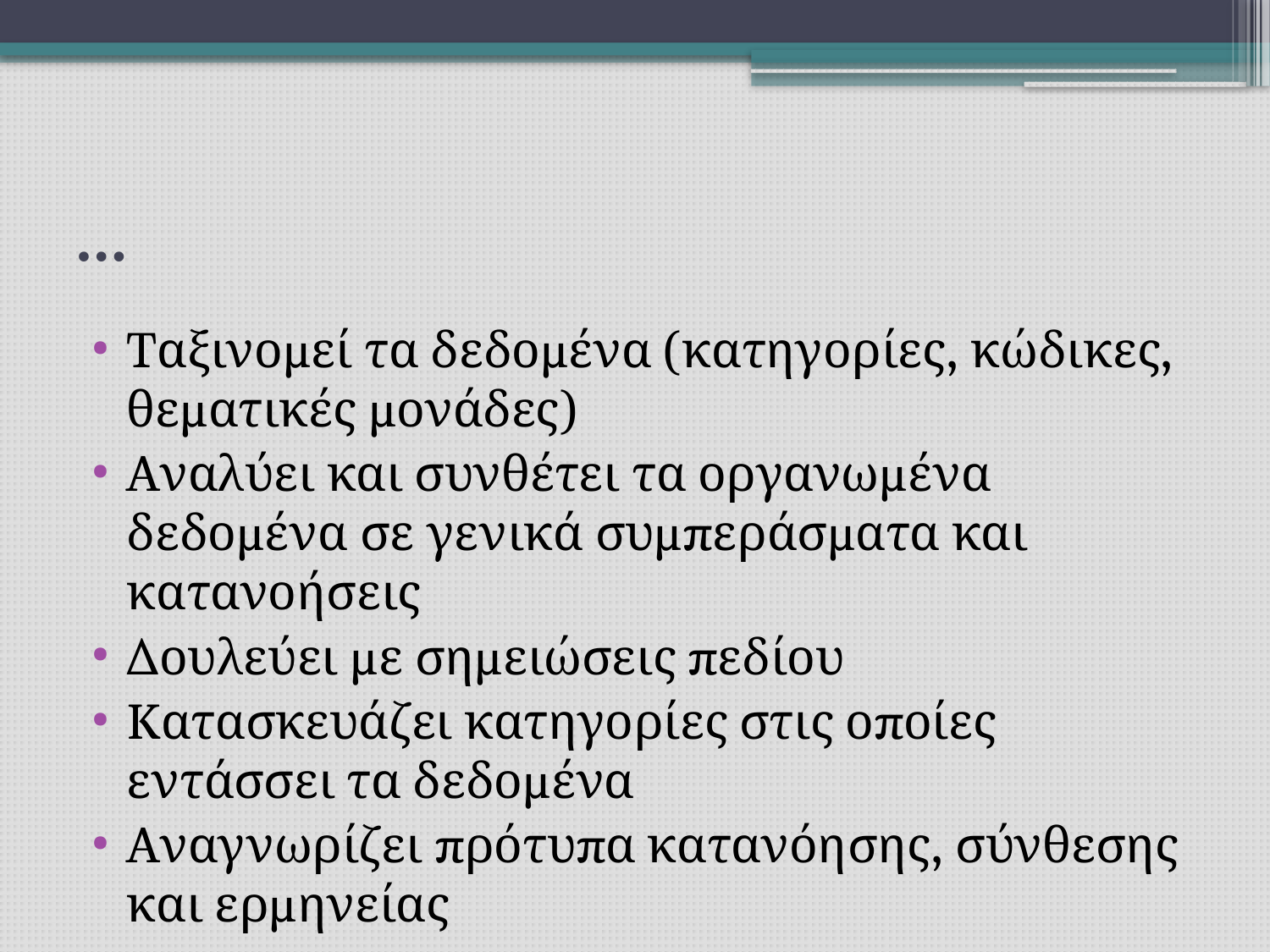

# …
Ταξινομεί τα δεδομένα (κατηγορίες, κώδικες, θεματικές μονάδες)
Αναλύει και συνθέτει τα οργανωμένα δεδομένα σε γενικά συμπεράσματα και κατανοήσεις
Δουλεύει με σημειώσεις πεδίου
Κατασκευάζει κατηγορίες στις οποίες εντάσσει τα δεδομένα
Αναγνωρίζει πρότυπα κατανόησης, σύνθεσης και ερμηνείας